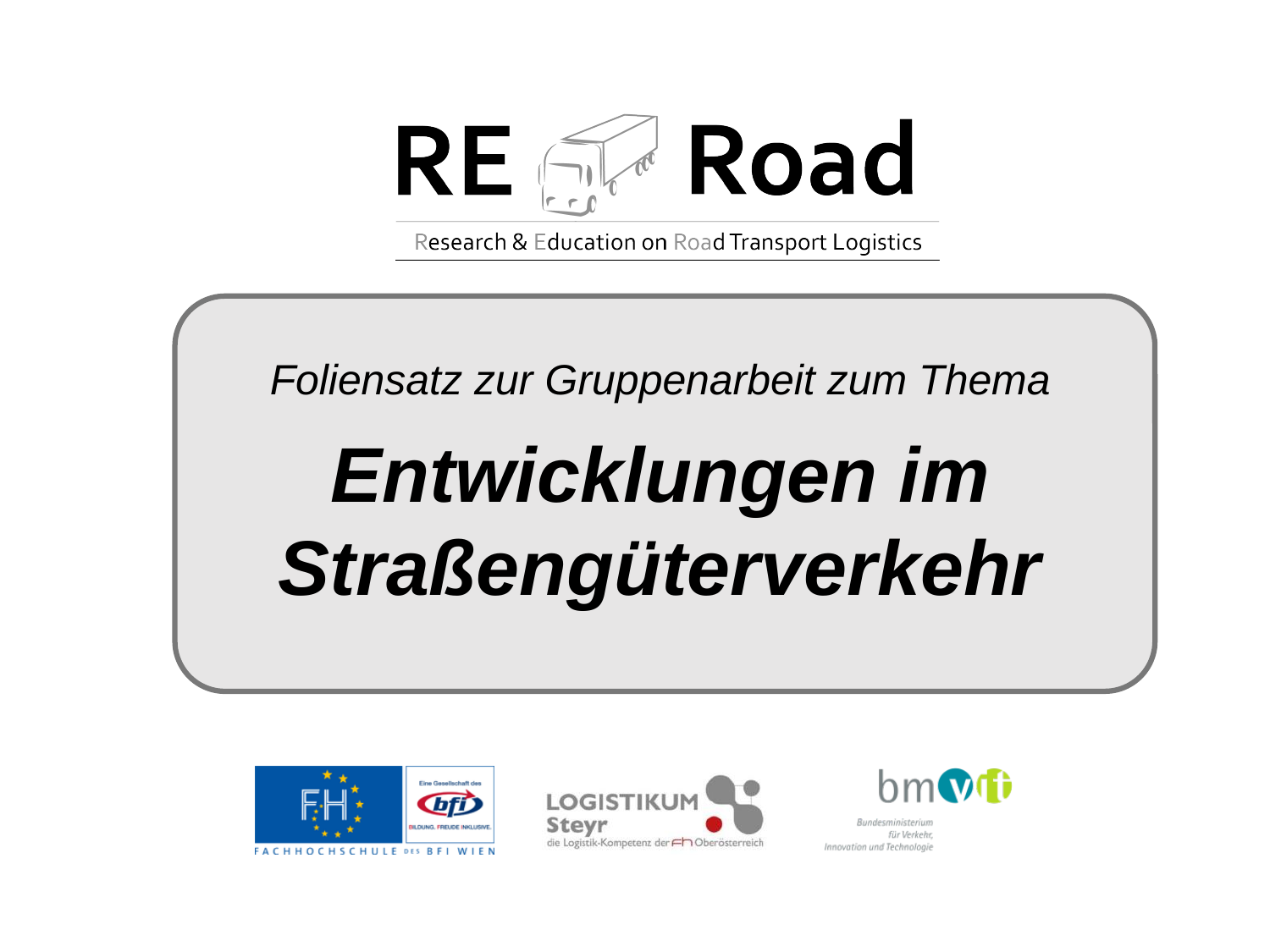

Foliensatz zur Gruppenarbeit zum Thema
# Entwicklungen im Straßengüterverkehr